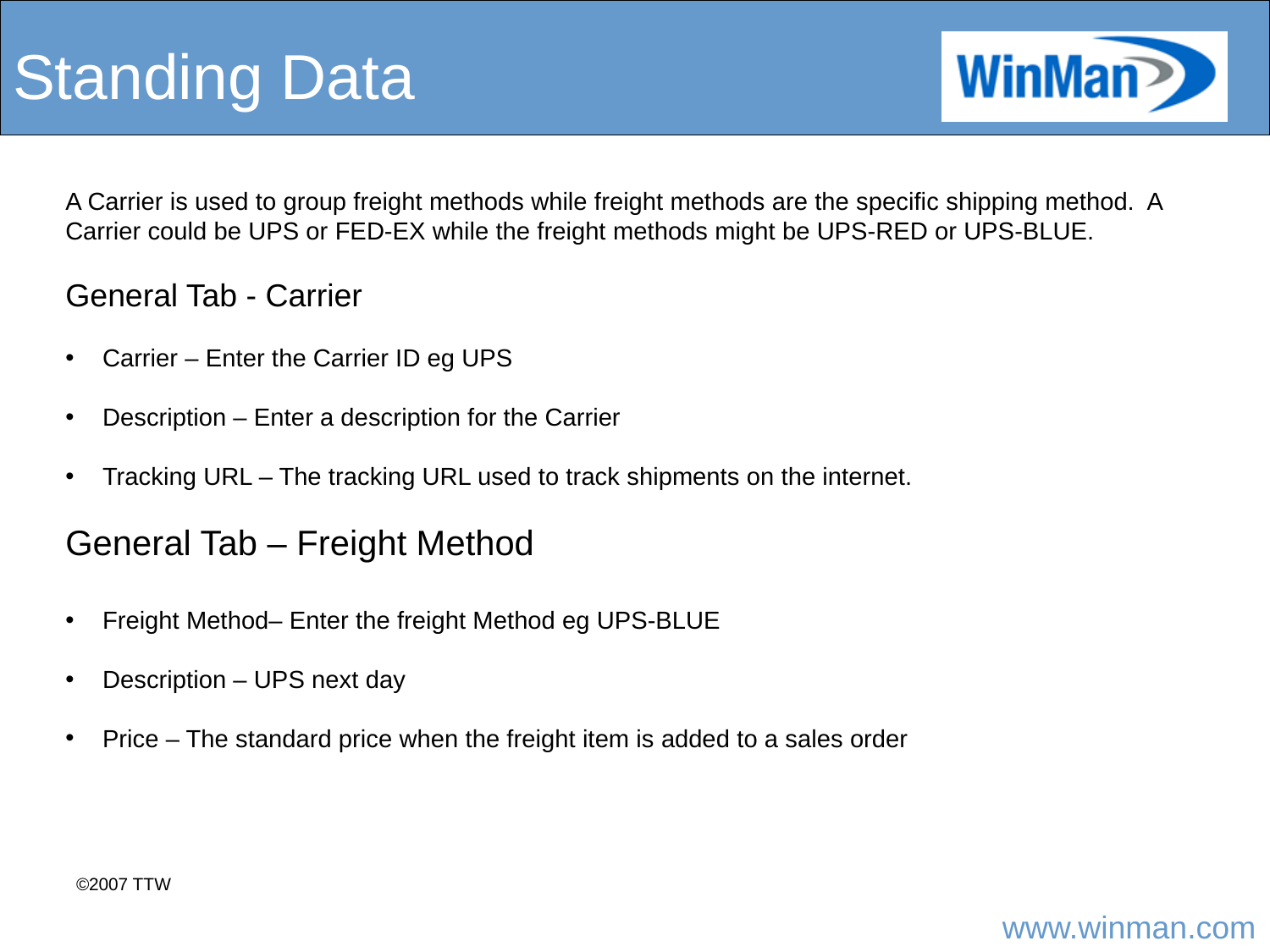

# Standing Data
A Carrier is used to group freight methods while freight methods are the specific shipping method.  A Carrier could be UPS or FED-EX while the freight methods might be UPS-RED or UPS-BLUE.

General Tab - Carrier

 Carrier – Enter the Carrier ID eg UPS

 Description – Enter a description for the Carrier

 Tracking URL – The tracking URL used to track shipments on the internet.

General Tab – Freight Method

 Freight Method– Enter the freight Method eg UPS-BLUE

 Description – UPS next day

 Price – The standard price when the freight item is added to a sales order
©2007 TTW